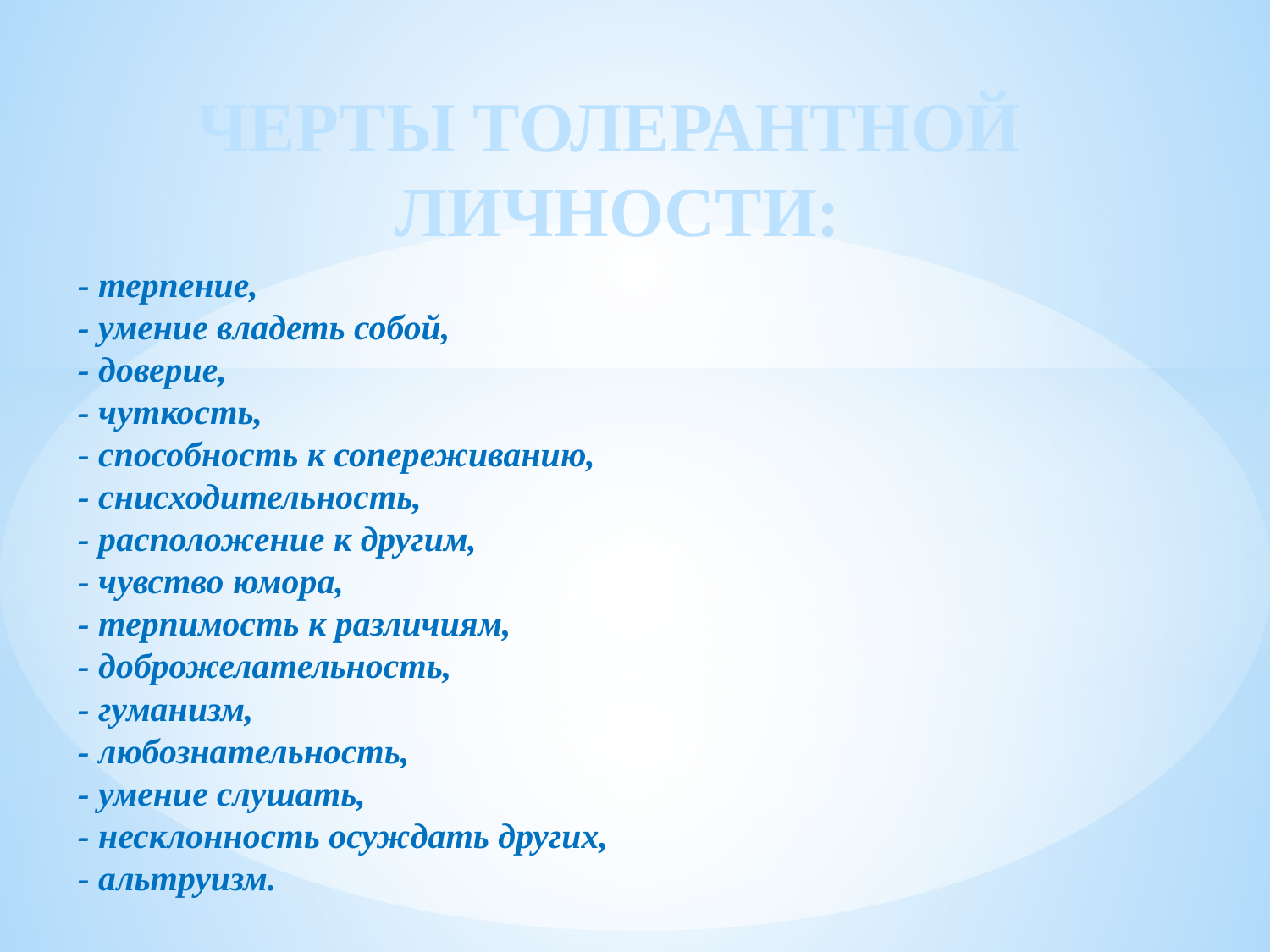

# ЧЕРТЫ ТОЛЕРАНТНОЙ  ЛИЧНОСТИ:
- терпение,
- умение владеть собой,
- доверие,
- чуткость,
- способность к сопереживанию,
- снисходительность,
- расположение к другим,
- чувство юмора,
- терпимость к различиям,
- доброжелательность,
- гуманизм,
- любознательность,
- умение слушать,
- несклонность осуждать других,
- альтруизм.